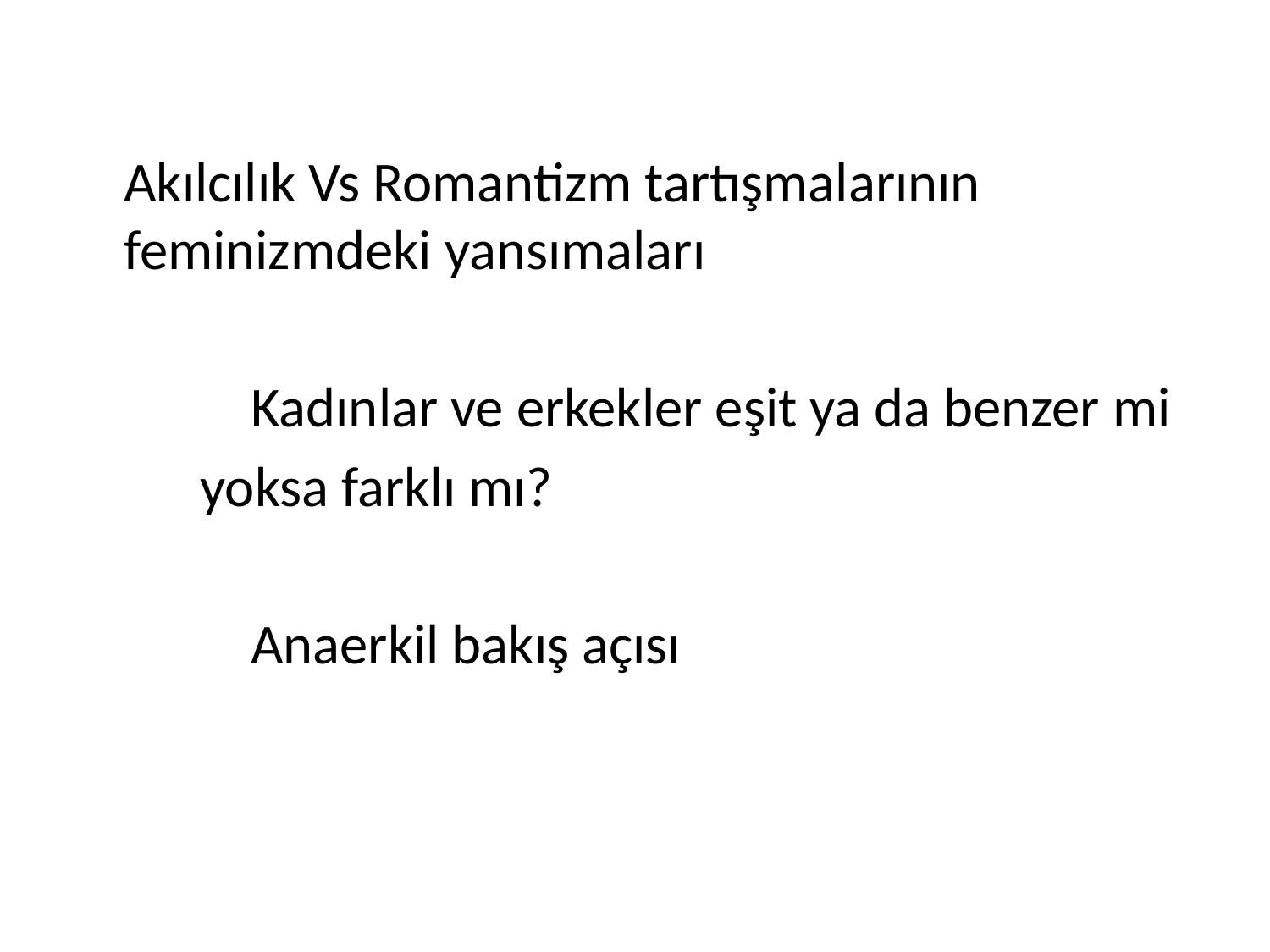

#
	Akılcılık Vs Romantizm tartışmalarının feminizmdeki yansımaları

		Kadınlar ve erkekler eşit ya da benzer mi
   	      yoksa farklı mı?

		Anaerkil bakış açısı